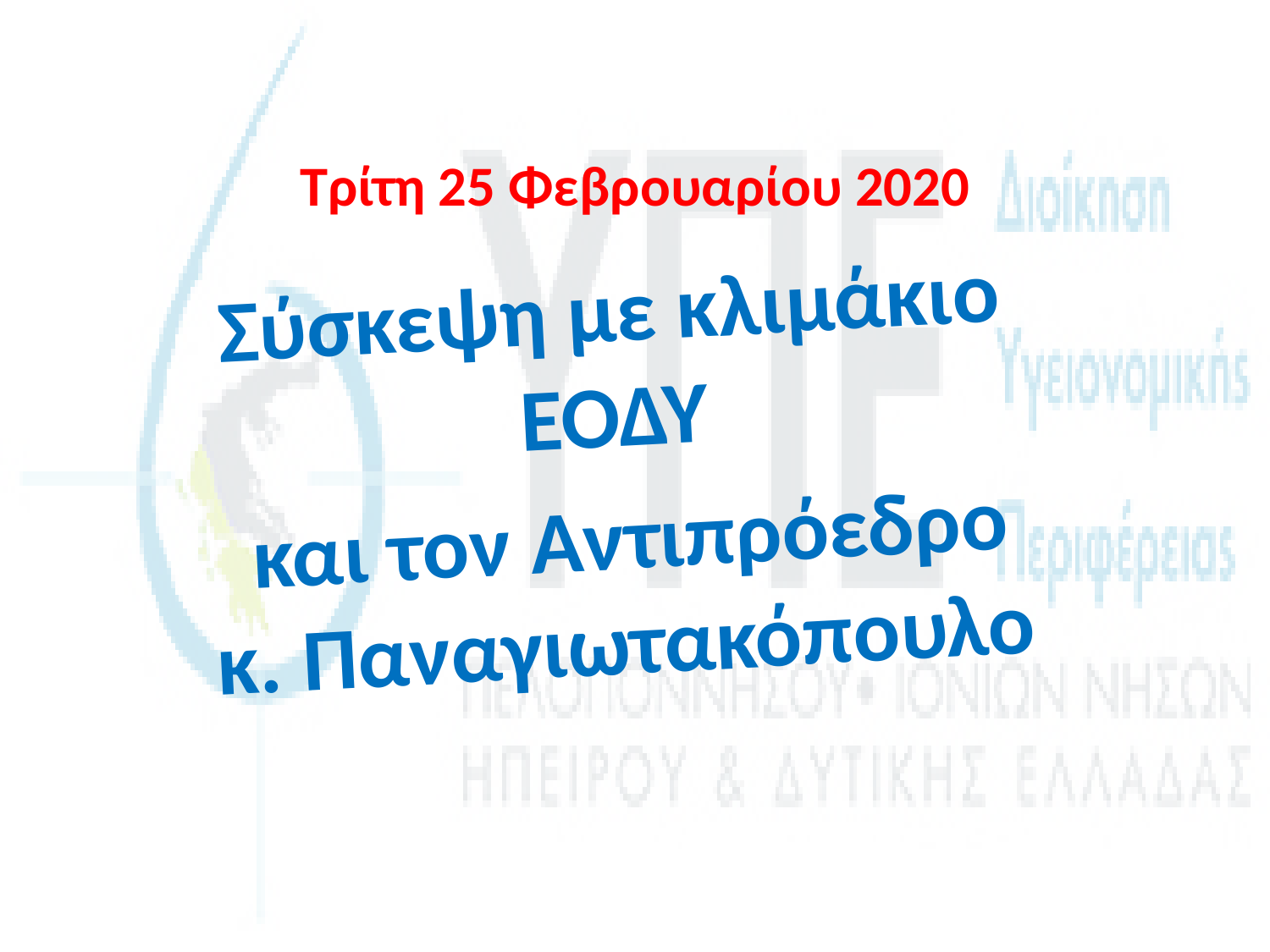

# Τρίτη 25 Φεβρουαρίου 2020
Σύσκεψη με κλιμάκιο ΕΟΔΥ
 και τον Αντιπρόεδρο κ. Παναγιωτακόπουλο